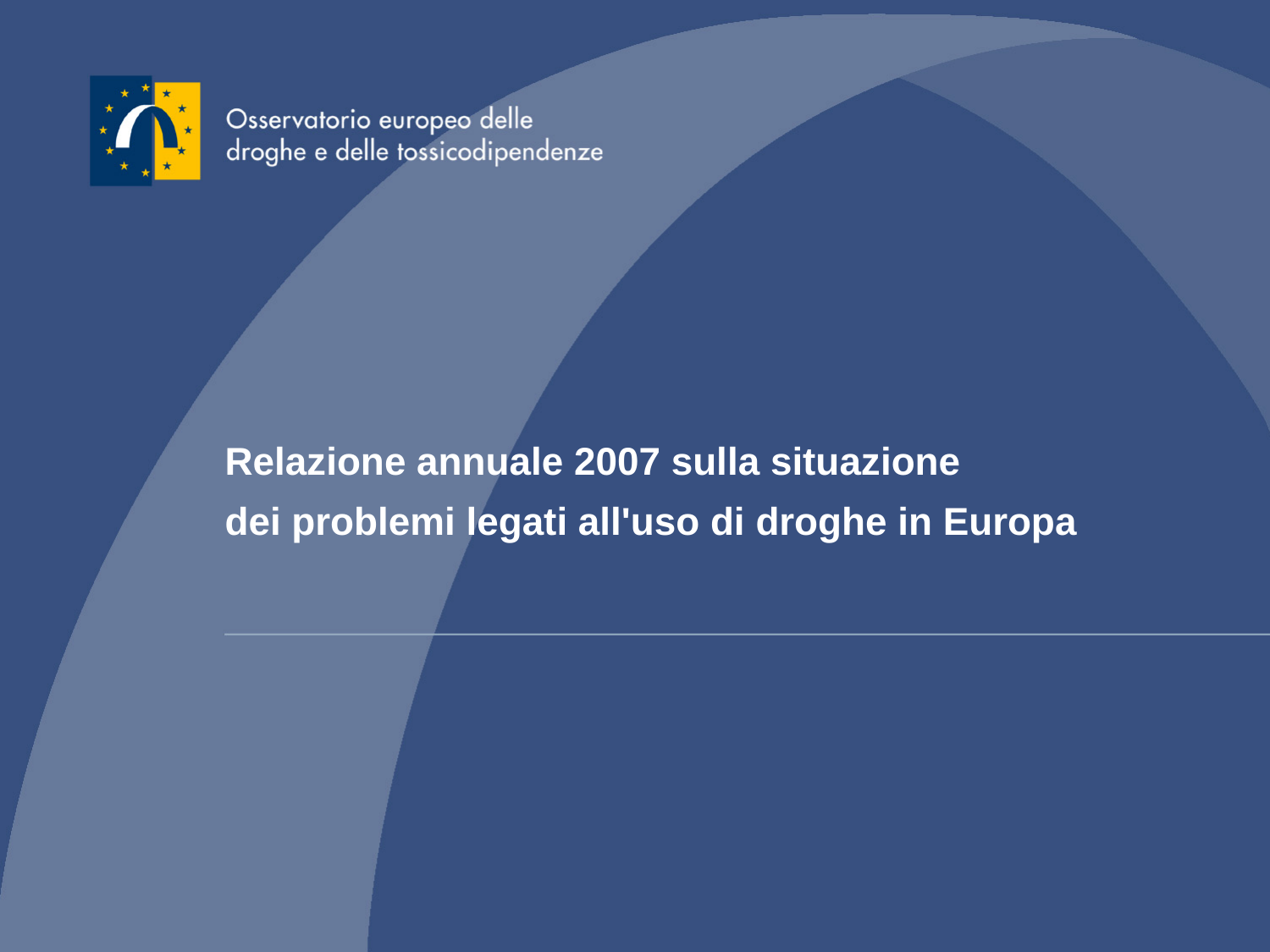

# Relazione annuale 2007 sulla situazione dei problemi legati all'uso di droghe in Europa